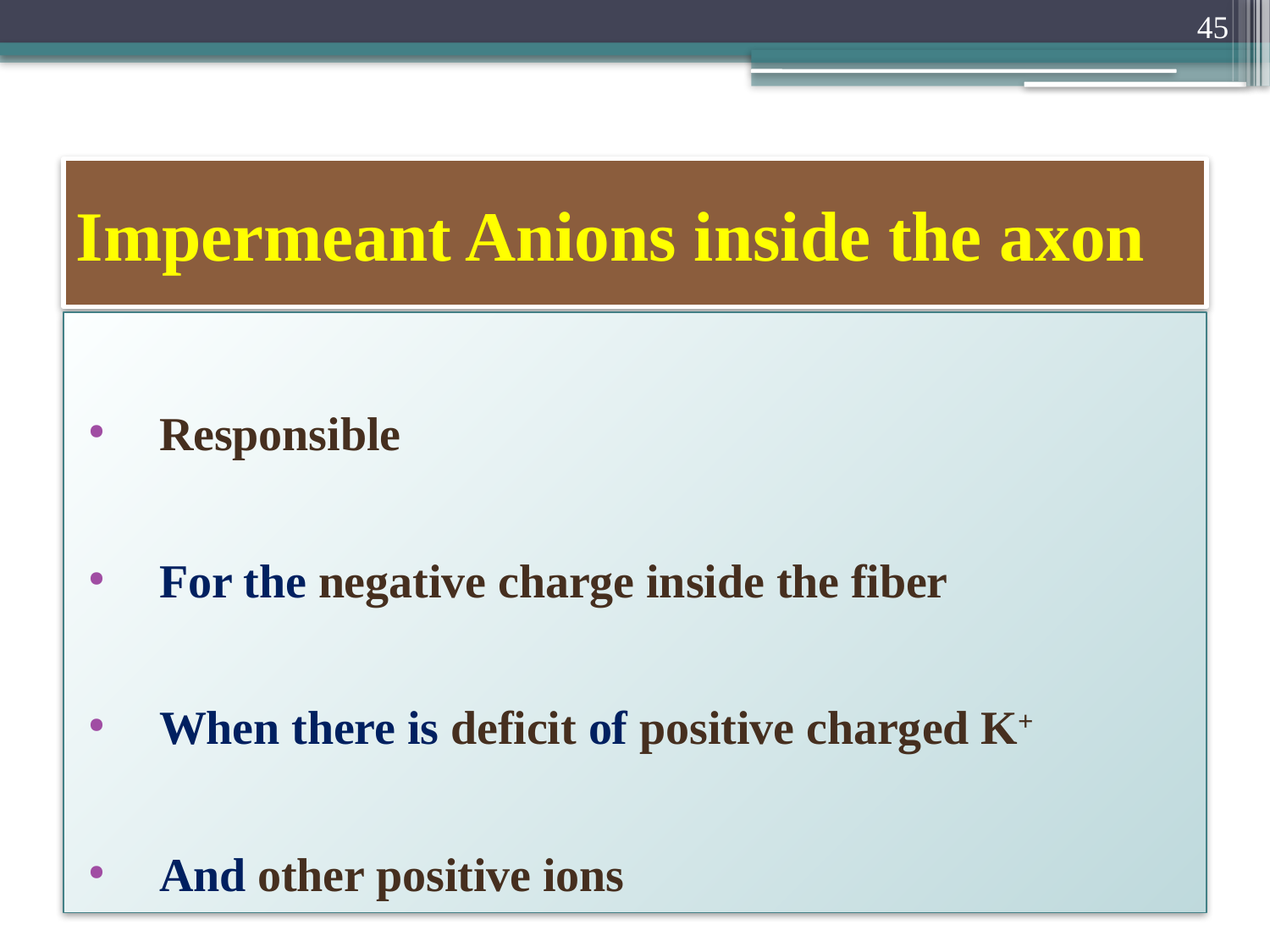

45
# Impermeant Anions inside the axon
Responsible
For the negative charge inside the fiber
When there is deficit of positive charged K+
And other positive ions